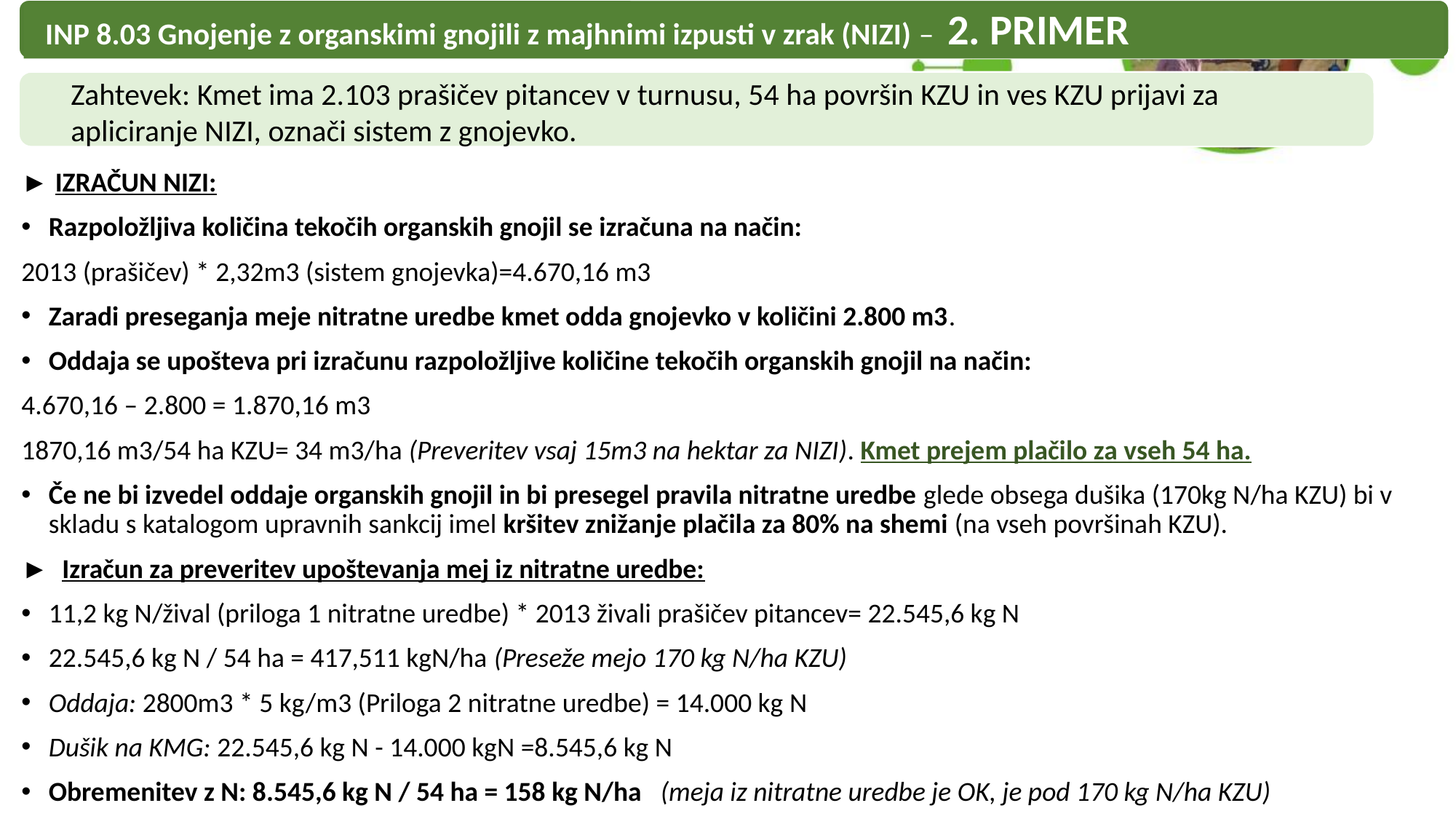

INP 8.03 Gnojenje z organskimi gnojili z majhnimi izpusti v zrak (NIZI) –  2. PRIMER

Zahtevek: Kmet ima 2.103 prašičev pitancev v turnusu, 54 ha površin KZU in ves KZU prijavi za apliciranje NIZI, označi sistem z gnojevko.
► IZRAČUN NIZI:
Razpoložljiva količina tekočih organskih gnojil se izračuna na način:
2013 (prašičev) * 2,32m3 (sistem gnojevka)=4.670,16 m3
Zaradi preseganja meje nitratne uredbe kmet odda gnojevko v količini 2.800 m3.
Oddaja se upošteva pri izračunu razpoložljive količine tekočih organskih gnojil na način:
4.670,16 – 2.800 = 1.870,16 m3
1870,16 m3/54 ha KZU= 34 m3/ha (Preveritev vsaj 15m3 na hektar za NIZI). Kmet prejem plačilo za vseh 54 ha.
Če ne bi izvedel oddaje organskih gnojil in bi presegel pravila nitratne uredbe glede obsega dušika (170kg N/ha KZU) bi v skladu s katalogom upravnih sankcij imel kršitev znižanje plačila za 80% na shemi (na vseh površinah KZU).
►  Izračun za preveritev upoštevanja mej iz nitratne uredbe:
11,2 kg N/žival (priloga 1 nitratne uredbe) * 2013 živali prašičev pitancev= 22.545,6 kg N
22.545,6 kg N / 54 ha = 417,511 kgN/ha (Preseže mejo 170 kg N/ha KZU)
Oddaja: 2800m3 * 5 kg/m3 (Priloga 2 nitratne uredbe) = 14.000 kg N
Dušik na KMG: 22.545,6 kg N - 14.000 kgN =8.545,6 kg N
Obremenitev z N: 8.545,6 kg N / 54 ha = 158 kg N/ha   (meja iz nitratne uredbe je OK, je pod 170 kg N/ha KZU)